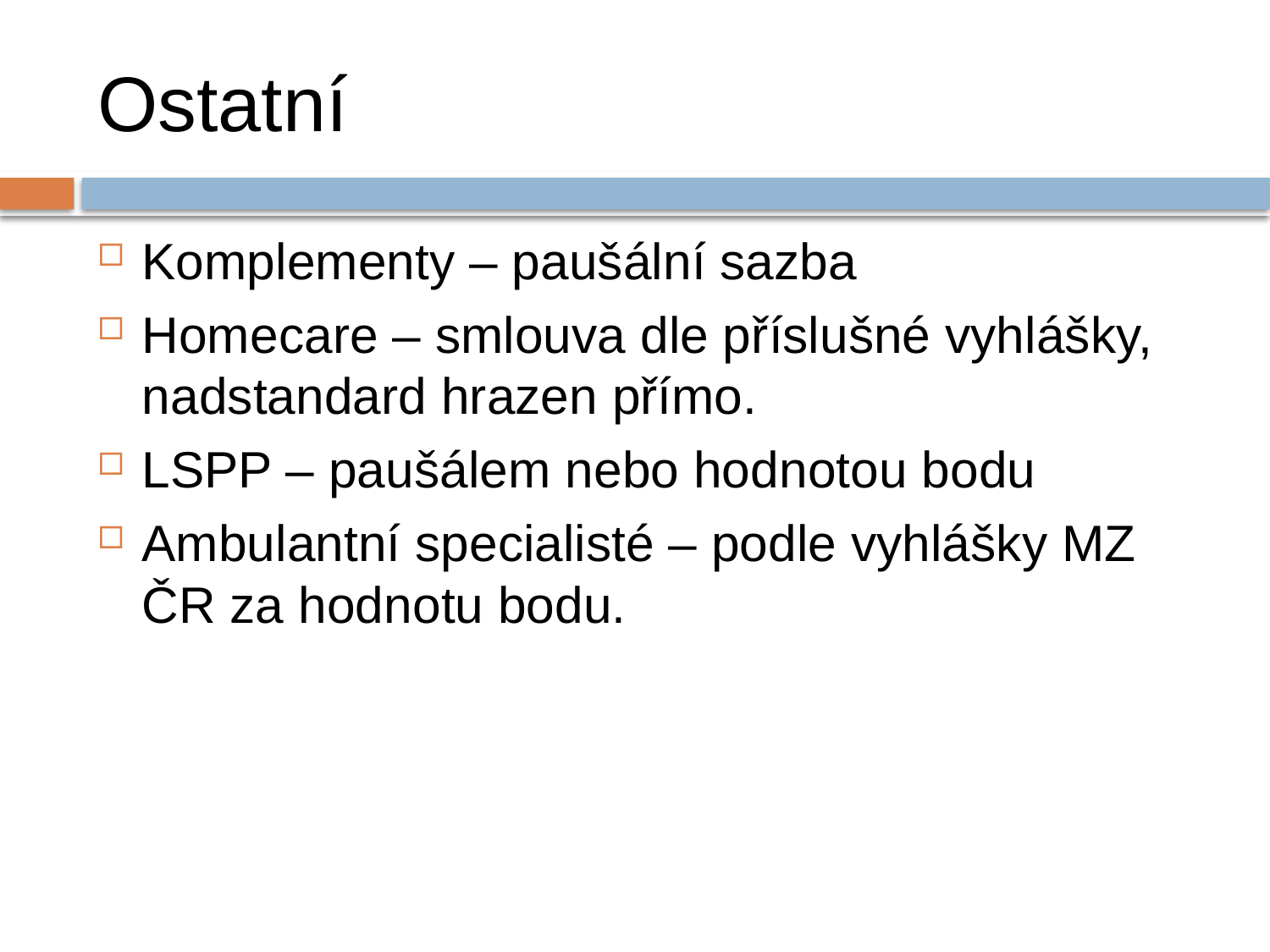

# Ostatní
Komplementy – paušální sazba
Homecare – smlouva dle příslušné vyhlášky, nadstandard hrazen přímo.
LSPP – paušálem nebo hodnotou bodu
Ambulantní specialisté – podle vyhlášky MZ ČR za hodnotu bodu.